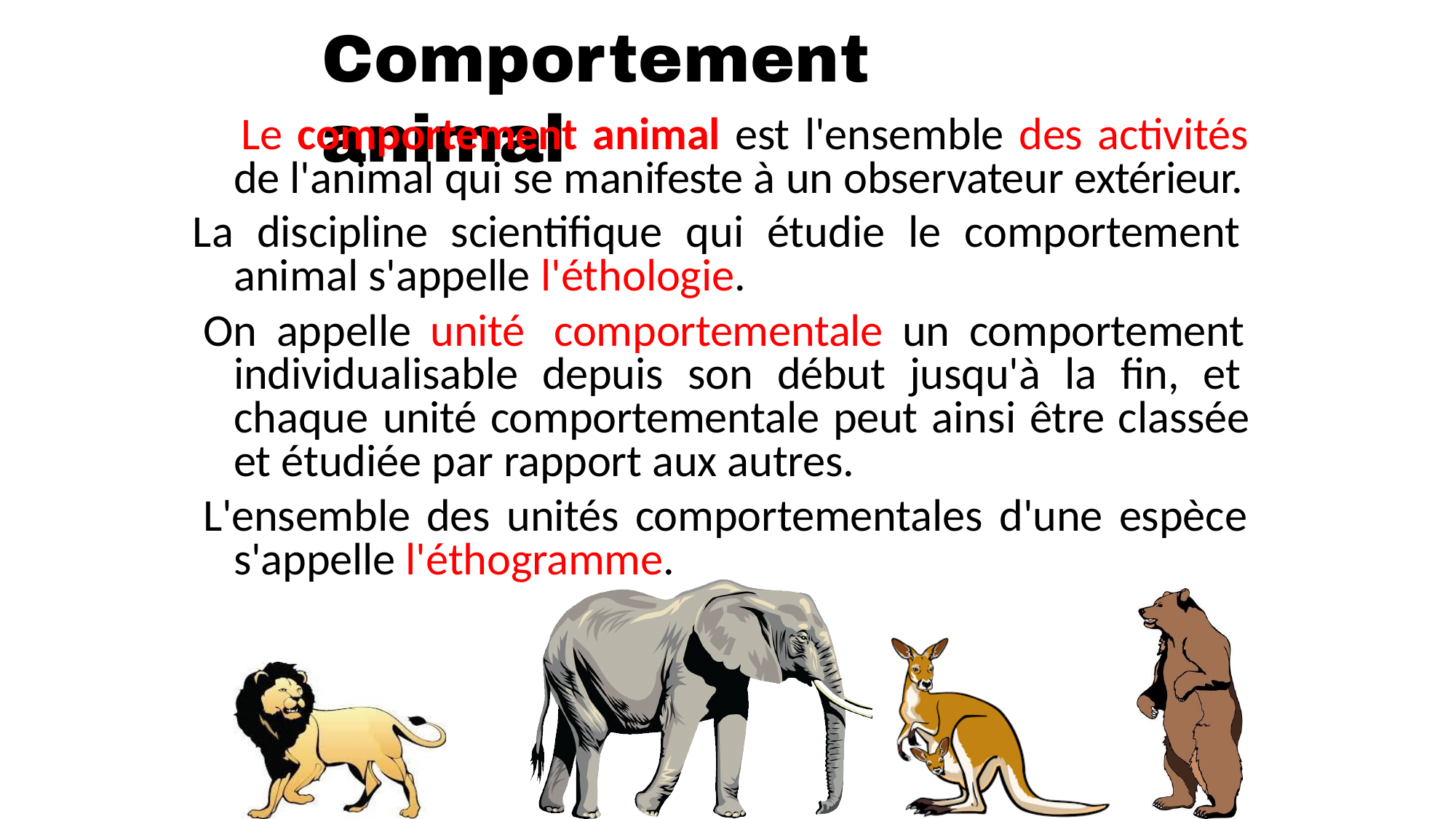

# Comportement animal
Le comportement animal est l'ensemble des activités  de l'animal qui se manifeste à un observateur extérieur.
La discipline scientifique qui étudie le comportement  animal s'appelle l'éthologie.
On appelle unité comportementale un comportement  individualisable depuis son début jusqu'à la fin, et  chaque unité comportementale peut ainsi être classée  et étudiée par rapport aux autres.
L'ensemble des unités comportementales d'une espèce  s'appelle l'éthogramme.